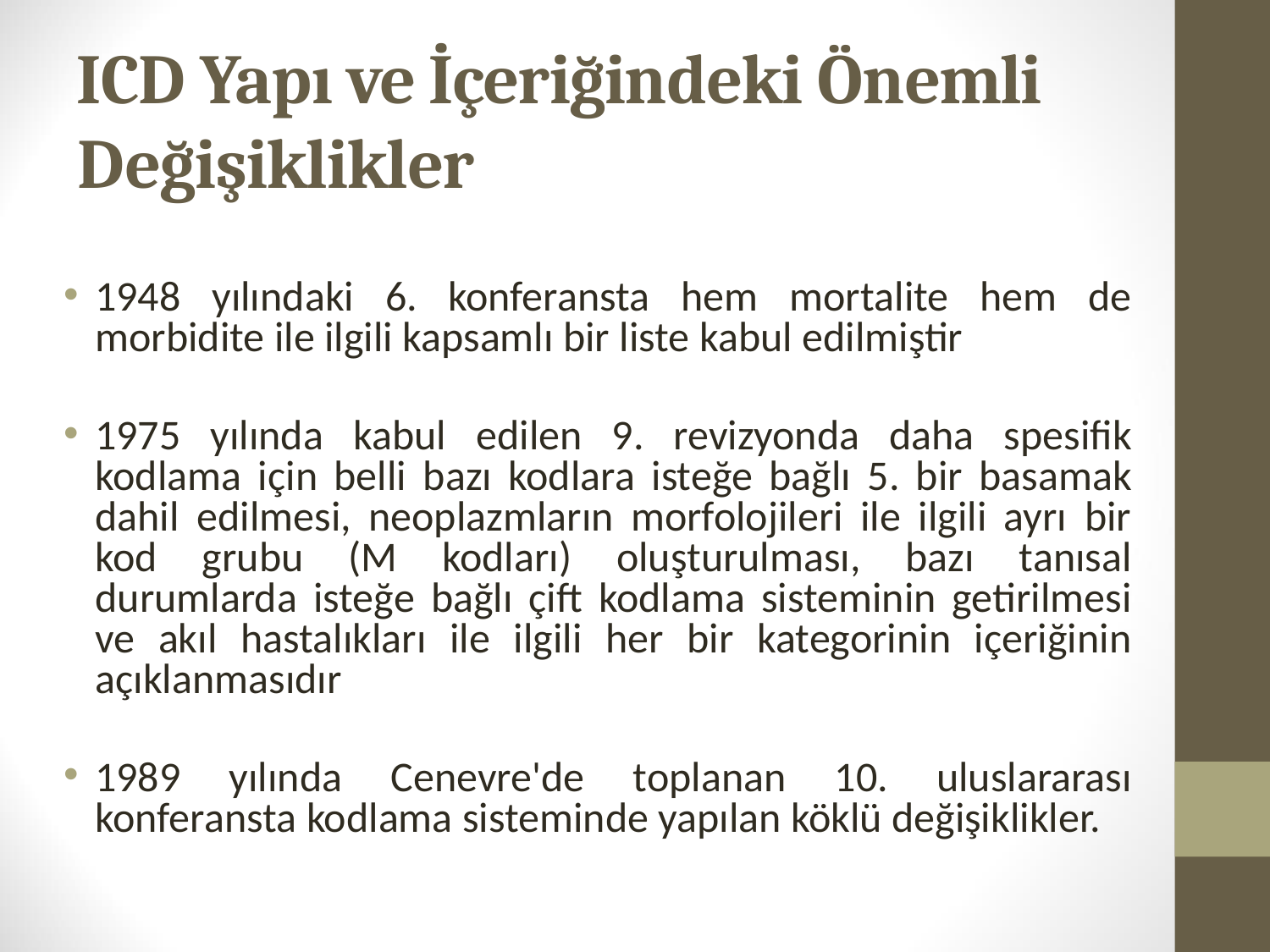

# ICD Yapı ve İçeriğindeki Önemli Değişiklikler
1948 yılındaki 6. konferansta hem mortalite hem de morbidite ile ilgili kapsamlı bir liste kabul edilmiştir

1975 yılında kabul edilen 9. revizyonda daha spesifik kodlama için belli bazı kodlara isteğe bağlı 5. bir basamak dahil edilmesi, neoplazmların morfolojileri ile ilgili ayrı bir kod grubu (M kodları) oluşturulması, bazı tanısal durumlarda isteğe bağlı çift kodlama sisteminin getirilmesi ve akıl hastalıkları ile ilgili her bir kategorinin içeriğinin açıklanmasıdır

1989 yılında Cenevre'de toplanan 10. uluslararası konferansta kodlama sisteminde yapılan köklü değişiklikler.